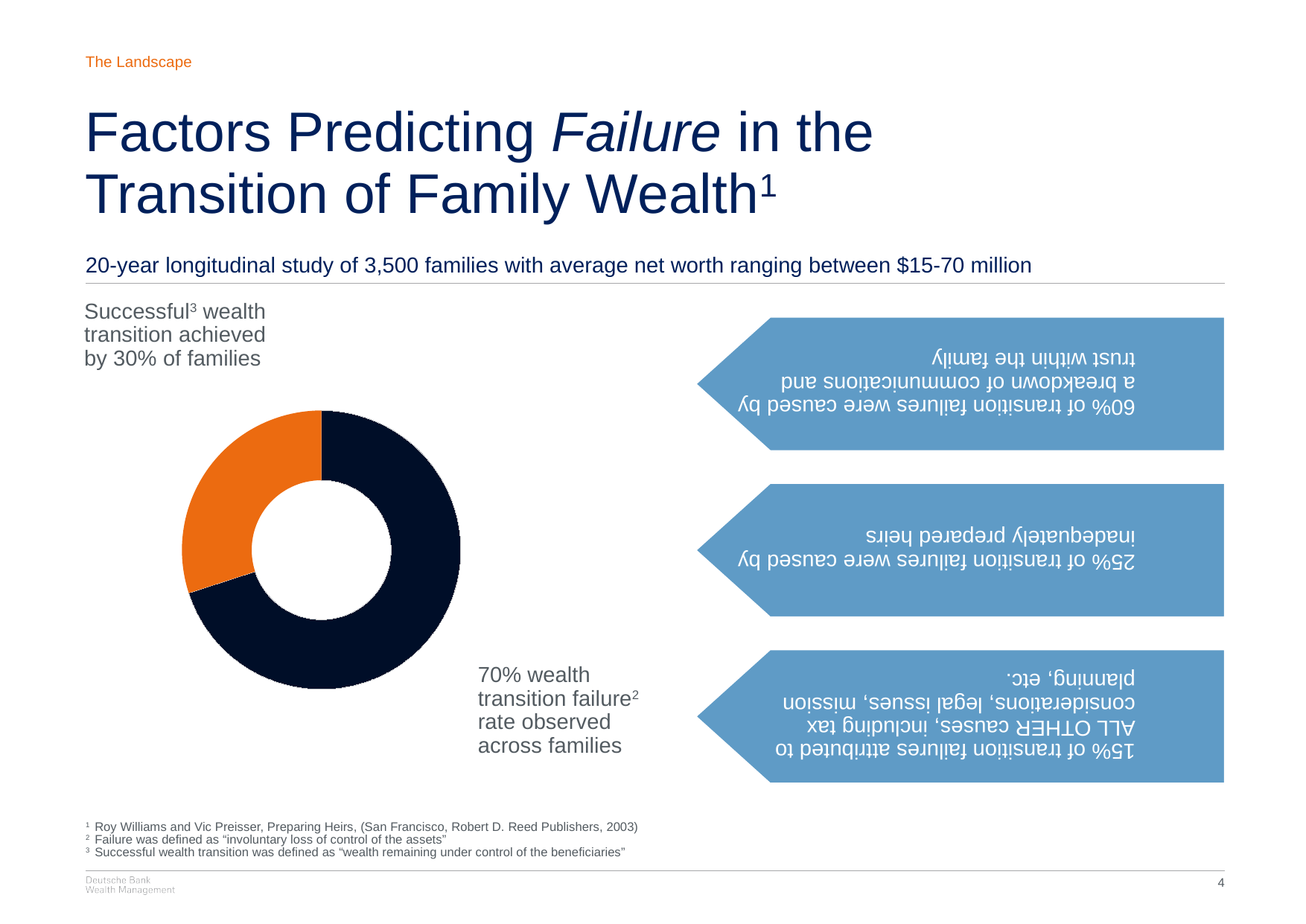

The Landscape
Factors Predicting Failure in the Transition of Family Wealth1

20-year longitudinal study of 3,500 families with average net worth ranging between $15-70 million
Successful3 wealth transition achieved
by 30% of families
60% of transition failures were caused by a breakdown of communications and trust within the family

### Chart

| Category | Column1 | Column2 |
|---|---|---|
| 70% transition failure2 rate observed across families | 0.7 | 0.0 |
| Successful3 weath transition achieved by 30% of families | 0.3 | 0.0 |
25% of transition failures were caused by inadequately prepared heirs
15% of transition failures attributed to ALL OTHER causes, including tax considerations, legal issues, mission planning, etc.
70% wealth transition failure2 rate observed across families
1	Roy Williams and Vic Preisser, Preparing Heirs, (San Francisco, Robert D. Reed Publishers, 2003)
2	Failure was defined as “involuntary loss of control of the assets”
3	Successful wealth transition was defined as “wealth remaining under control of the beneficiaries”